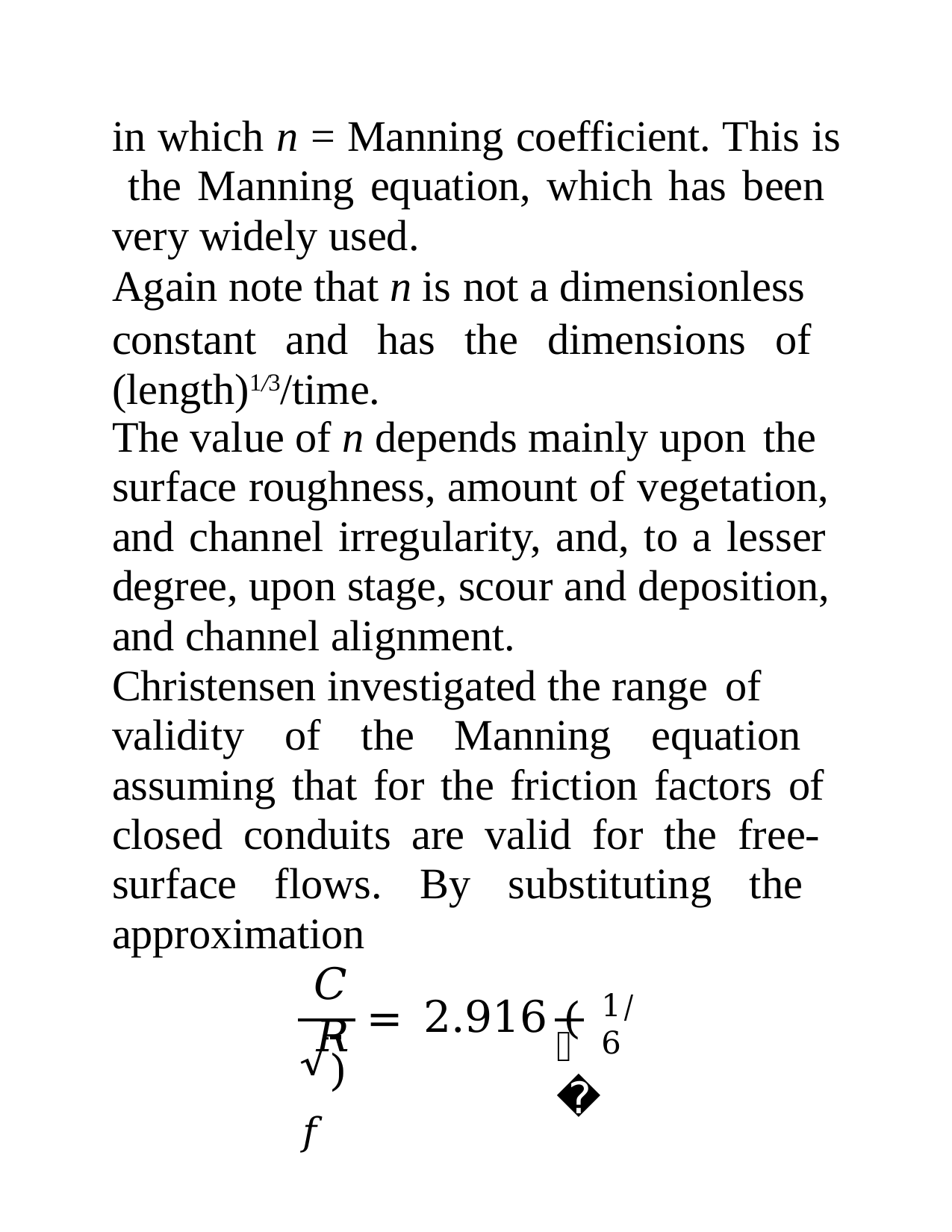

# in which n = Manning coefficient. This is  the Manning equation, which has been  very widely used.
Again note that n is not a dimensionless
constant and has the dimensions of  (length)1/3/time.
The value of n depends mainly upon the
surface roughness, amount of vegetation,  and channel irregularity, and, to a lesser  degree, upon stage, scour and deposition,  and channel alignment.
Christensen investigated the range of
validity of the Manning equation  assuming that for the friction factors of  closed conduits are valid for the free-  surface flows. By substituting the  approximation
𝐶	𝑅
1/6
 	=	2.916 (	)
𝑘

√𝑓